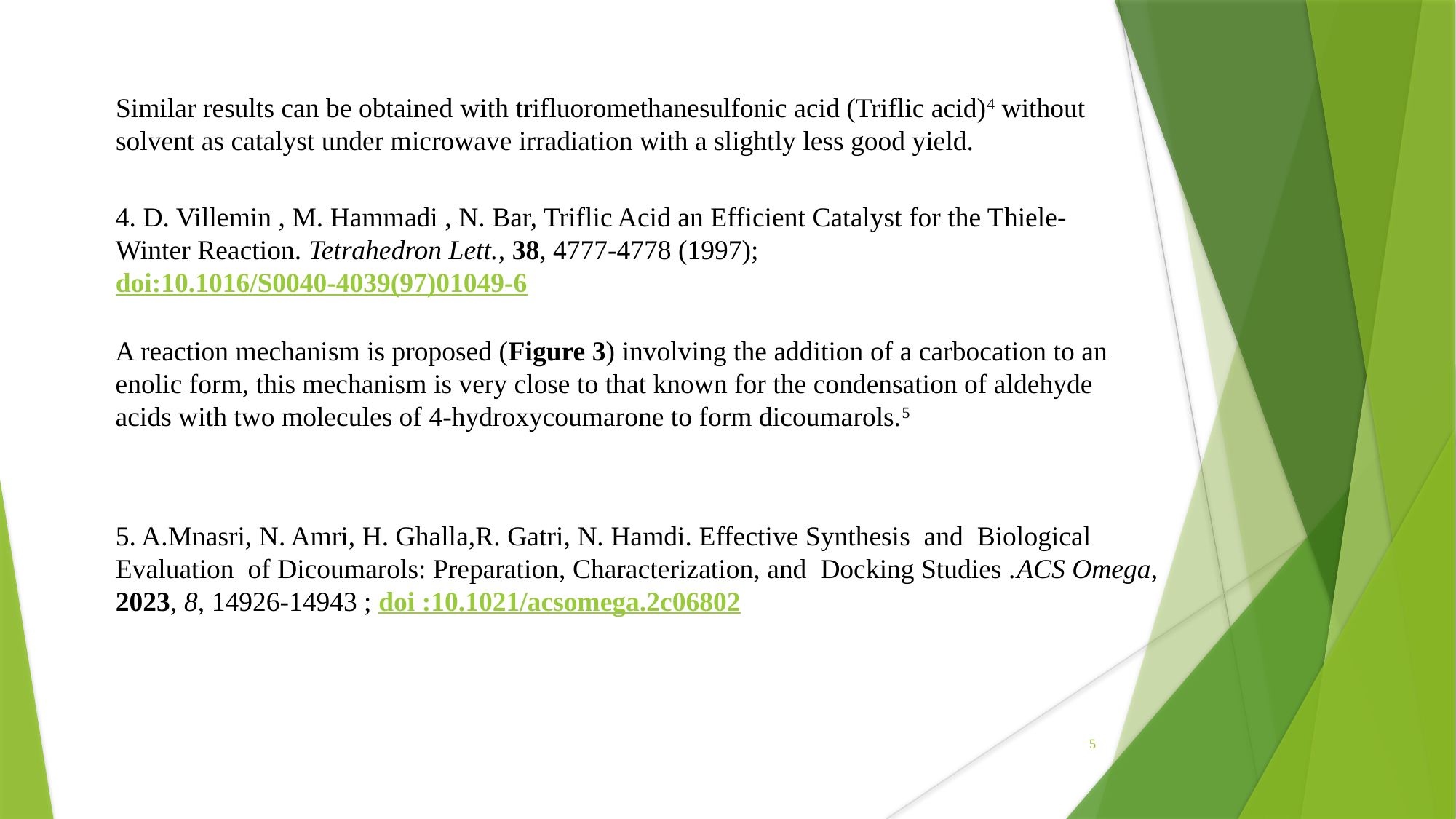

Similar results can be obtained with trifluoromethanesulfonic acid (Triflic acid)4 without solvent as catalyst under microwave irradiation with a slightly less good yield.
4. D. Villemin , M. Hammadi , N. Bar, Triflic Acid an Efficient Catalyst for the Thiele-Winter Reaction. Tetrahedron Lett., 38, 4777-4778 (1997); doi:10.1016/S0040-4039(97)01049-6
A reaction mechanism is proposed (Figure 3) involving the addition of a carbocation to an enolic form, this mechanism is very close to that known for the condensation of aldehyde acids with two molecules of 4-hydroxycoumarone to form dicoumarols.5
5. A.Mnasri, N. Amri, H. Ghalla,R. Gatri, N. Hamdi. Effective Synthesis  and  Biological Evaluation  of Dicoumarols: Preparation, Characterization, and  Docking Studies .ACS Omega, 2023, 8, 14926-14943 ; doi :10.1021/acsomega.2c06802
5